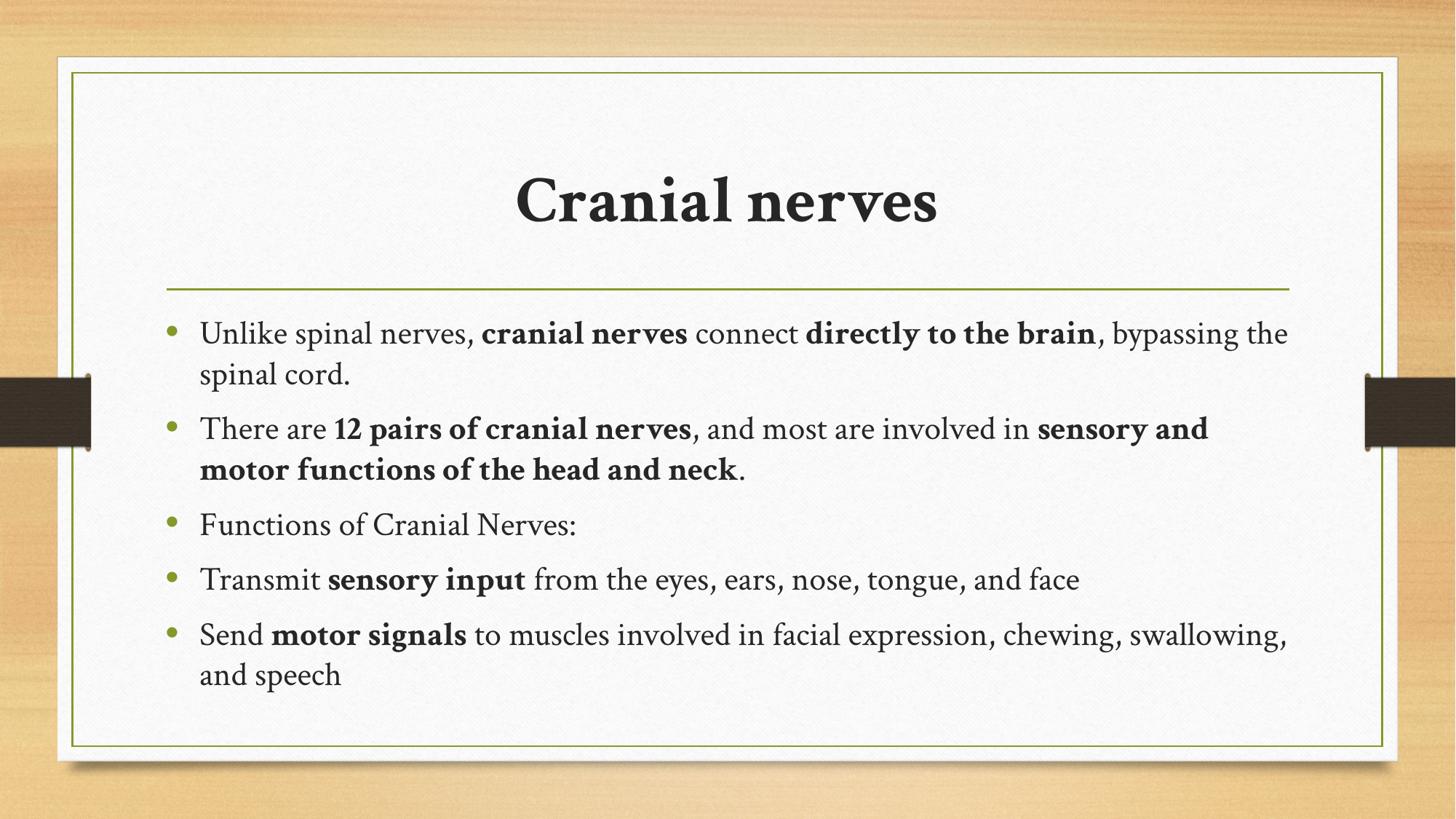

# Cranial nerves
Unlike spinal nerves, cranial nerves connect directly to the brain, bypassing the spinal cord.
There are 12 pairs of cranial nerves, and most are involved in sensory and motor functions of the head and neck.
Functions of Cranial Nerves:
Transmit sensory input from the eyes, ears, nose, tongue, and face
Send motor signals to muscles involved in facial expression, chewing, swallowing, and speech